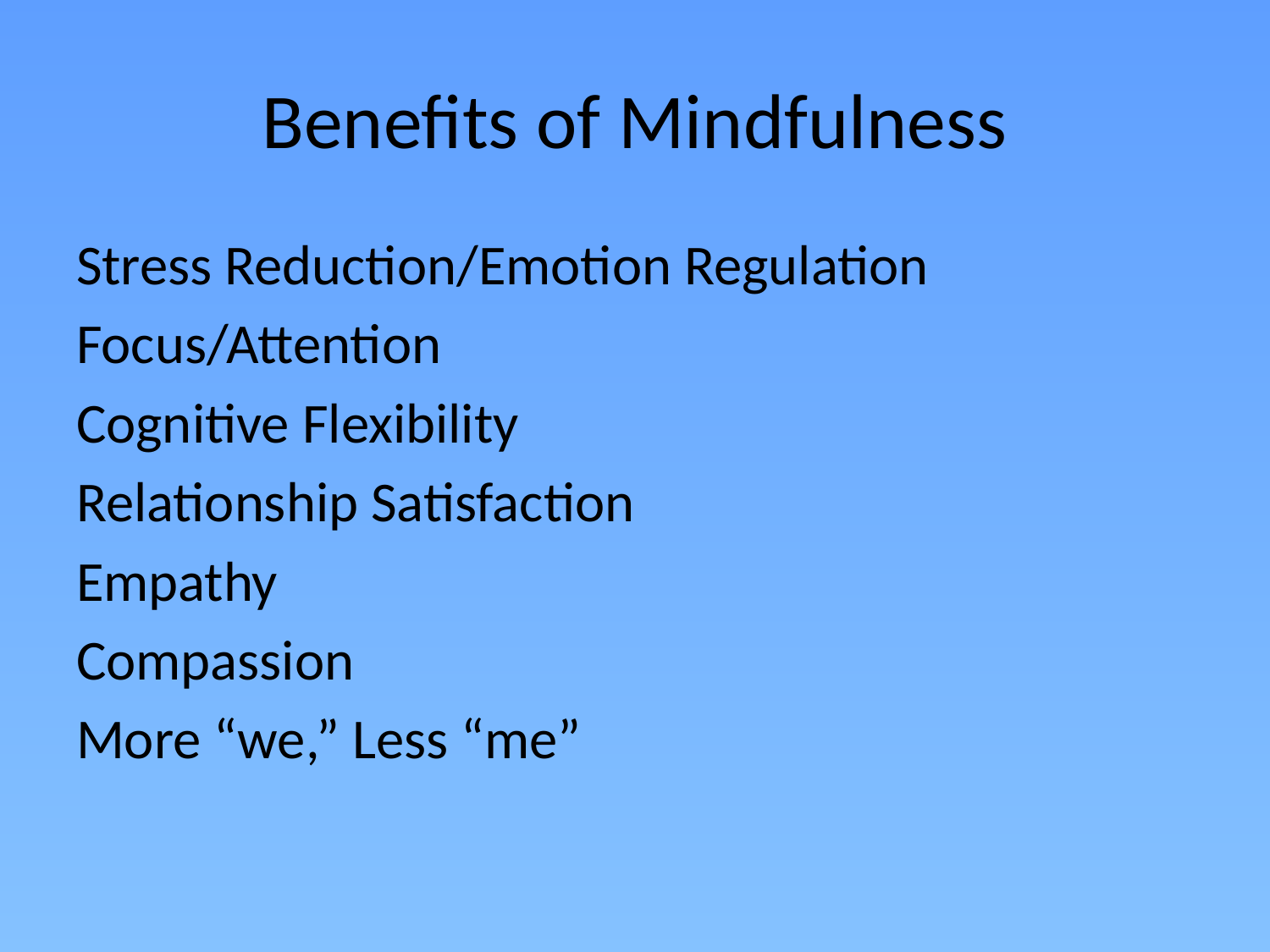

# Benefits of Mindfulness
Stress Reduction/Emotion Regulation
Focus/Attention
Cognitive Flexibility
Relationship Satisfaction
Empathy
Compassion
More “we,” Less “me”